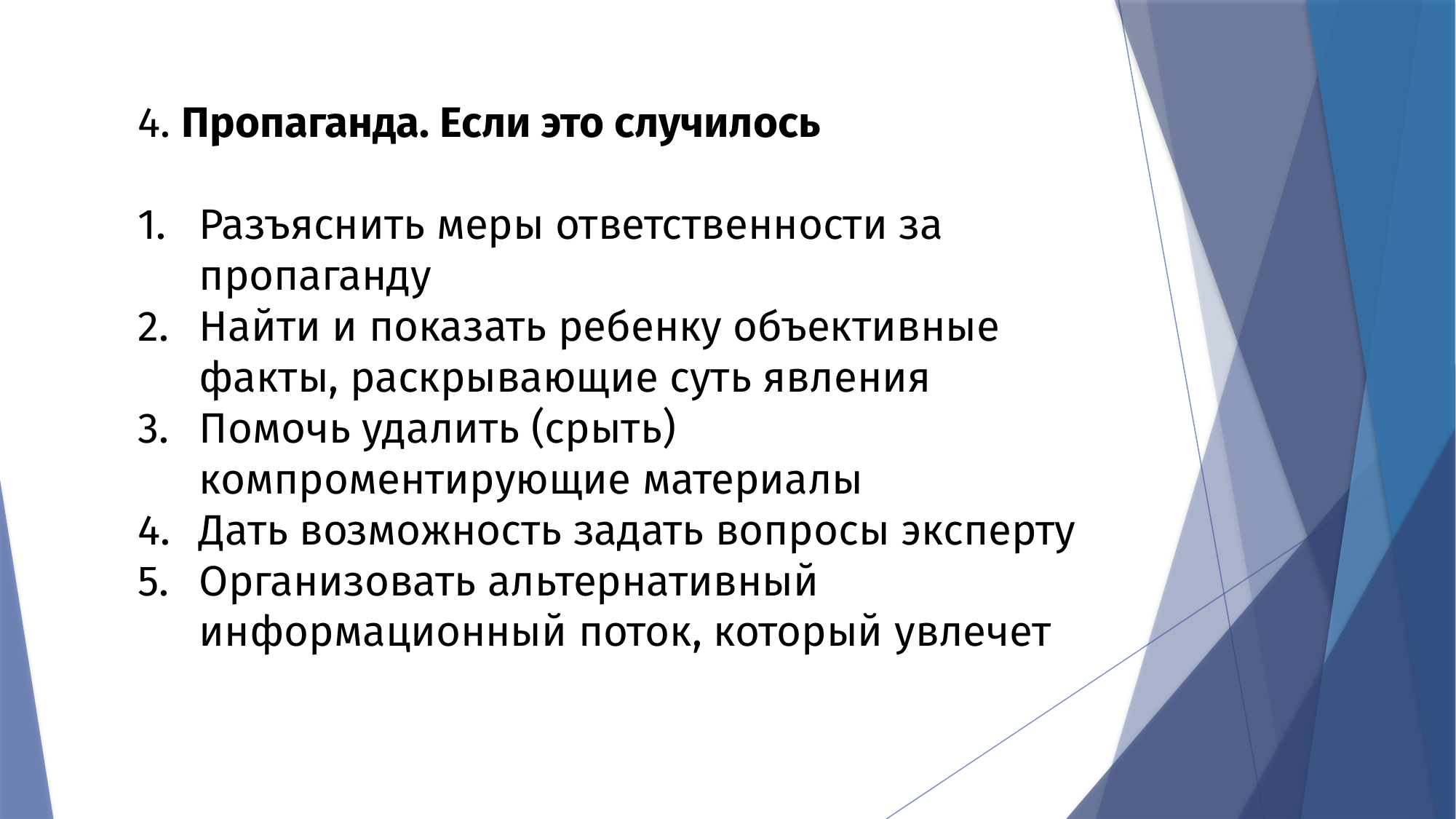

4. Пропаганда. Если это случилось

Разъяснить меры ответственности за пропаганду
Найти и показать ребенку объективные факты, раскрывающие суть явления
Помочь удалить (срыть) компроментирующие материалы
Дать возможность задать вопросы эксперту
Организовать альтернативный информационный поток, который увлечет